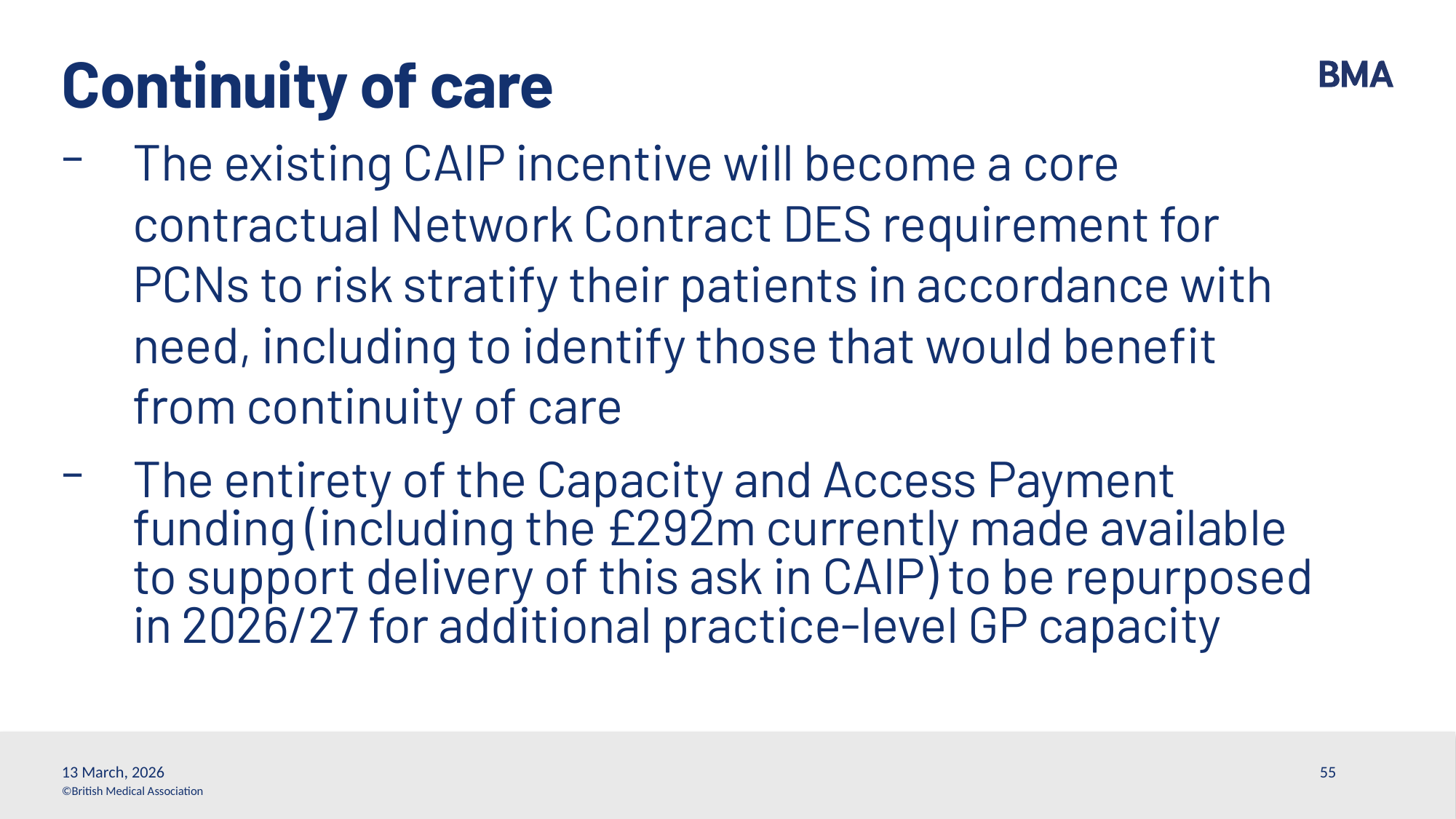

# Continuity of care
The existing CAIP incentive will become a core contractual Network Contract DES requirement for PCNs to risk stratify their patients in accordance with need, including to identify those that would benefit from continuity of care
The entirety of the Capacity and Access Payment funding (including the £292m currently made available to support delivery of this ask in CAIP) to be repurposed in 2026/27 for additional practice-level GP capacity
13 March, 2026
55